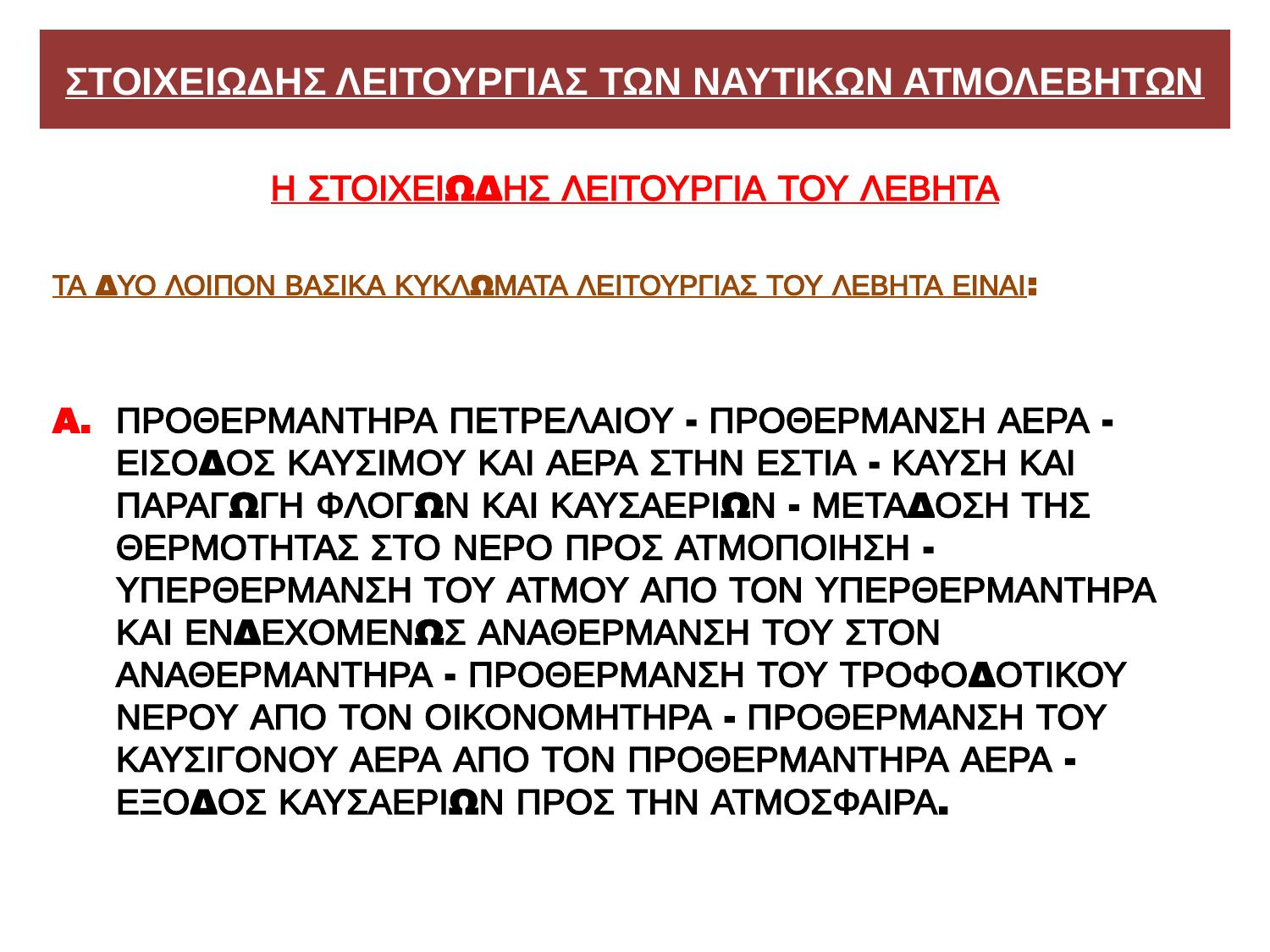

# ΣΤΟΙΧΕΙΩΔHΣ ΛΕΙΤΟΥΡΓΙΑΣ ΤΩΝ ΝΑΥΤΙΚΩΝ ΑΤΜΟΛΕΒΗΤΩΝ
Η ΣΤΟΙΧΕΙΩΔΗΣ ΛΕΙΤΟΥΡΓΙΑ ΤΟΥ ΛΕΒΗΤΑ

ΤΑ ΔΥΟ ΛΟΙΠΟΝ ΒΑΣΙΚΑ ΚΥΚΛΩΜΑΤΑ ΛΕΙΤΟΥΡΓΙΑΣ ΤΟΥ ΛΕΒΗΤΑ ΕΙΝΑΙ:

ΠΡΟΘΕΡΜΑΝΤΗΡΑ ΠΕΤΡΕΛΑΙΟΥ - ΠΡΟΘΕΡΜΑΝΣΗ ΑΕΡΑ - ΕΙΣΟΔΟΣ ΚΑΥΣΙΜΟΥ ΚΑΙ ΑΕΡΑ ΣΤΗΝ ΕΣΤΙΑ - ΚΑΥΣΗ ΚΑΙ ΠΑΡΑΓΩΓΗ ΦΛΟΓΩΝ ΚΑΙ ΚΑΥΣΑΕΡΙΩΝ - ΜΕΤΑΔΟΣΗ ΤΗΣ ΘΕΡΜΟΤΗΤΑΣ ΣΤΟ ΝΕΡΟ ΠΡΟΣ ΑΤΜΟΠΟΙΗΣΗ - ΥΠΕΡΘΕΡΜΑΝΣΗ ΤΟΥ ΑΤΜΟΥ ΑΠΟ ΤΟΝ ΥΠΕΡΘΕΡΜΑΝΤΗΡΑ ΚΑΙ ΕΝΔΕΧΟΜΕΝΩΣ ΑΝΑΘΕΡΜΑΝΣΗ ΤΟΥ ΣΤΟΝ ΑΝΑΘΕΡΜΑΝΤΗΡΑ - ΠΡΟΘΕΡΜΑΝΣΗ ΤΟΥ ΤΡΟΦΟΔΟΤΙΚΟΥ ΝΕΡΟΥ ΑΠΟ ΤΟΝ ΟΙΚΟΝΟΜΗΤΗΡΑ - ΠΡΟΘΕΡΜΑΝΣΗ ΤΟΥ ΚΑΥΣΙΓΟΝΟΥ ΑΕΡΑ ΑΠΟ ΤΟΝ ΠΡΟΘΕΡΜΑΝΤΗΡΑ ΑΕΡΑ - ΕΞΟΔΟΣ ΚΑΥΣΑΕΡΙΩΝ ΠΡΟΣ ΤΗΝ ΑΤΜΟΣΦΑΙΡΑ.